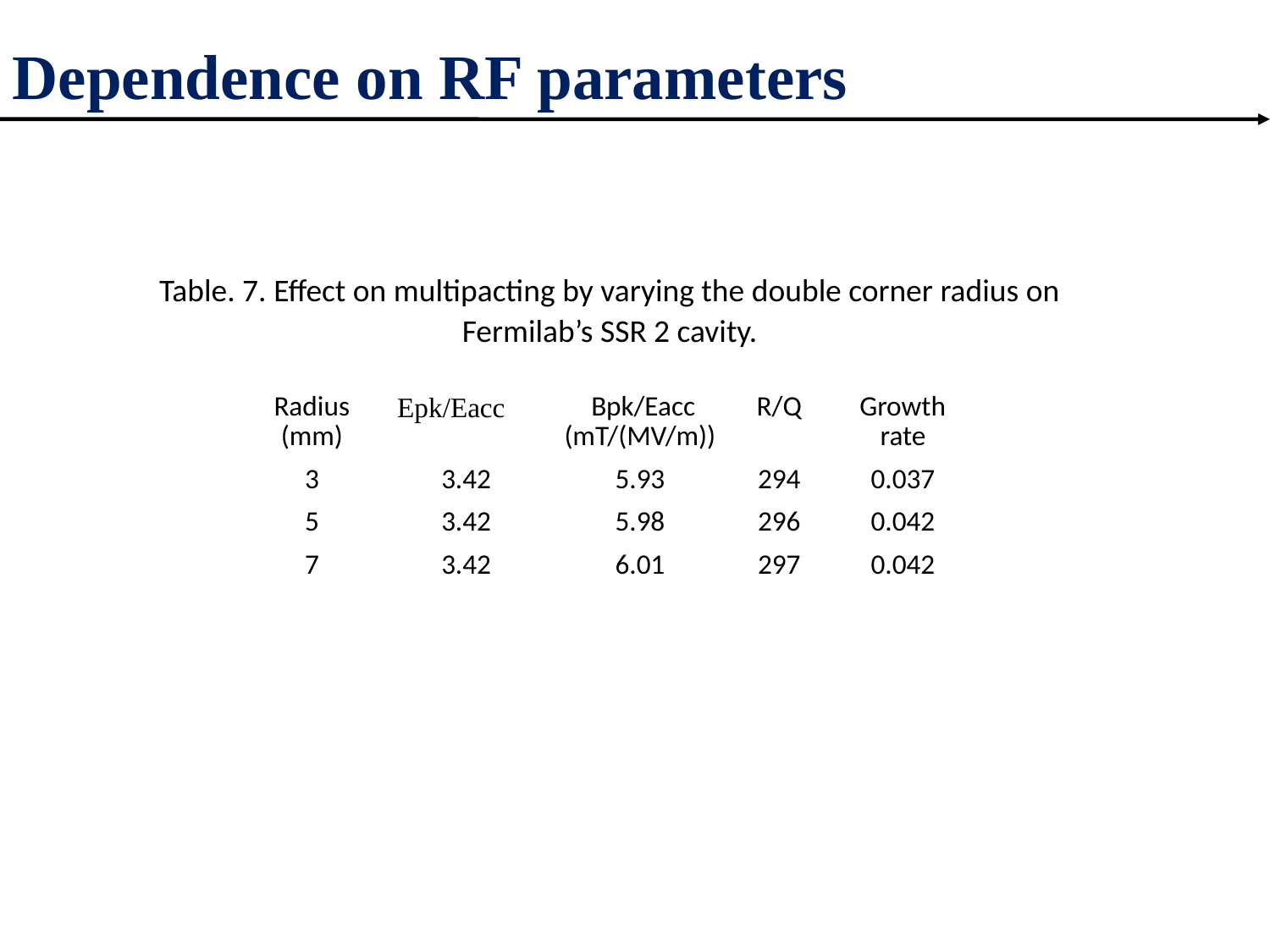

Dependence on RF parameters

Table. 7. Effect on multipacting by varying the double corner radius on Fermilab’s SSR 2 cavity.
| Radius (mm) | Epk/Eacc | Bpk/Eacc (mT/(MV/m)) | R/Q | Growth rate |
| --- | --- | --- | --- | --- |
| 3 | 3.42 | 5.93 | 294 | 0.037 |
| 5 | 3.42 | 5.98 | 296 | 0.042 |
| 7 | 3.42 | 6.01 | 297 | 0.042 |
|  |  |  |  |  |
| --- | --- | --- | --- | --- |
|  |  |  |  |  |
|  |  |  |  |  |
|  |  |  |  |  |